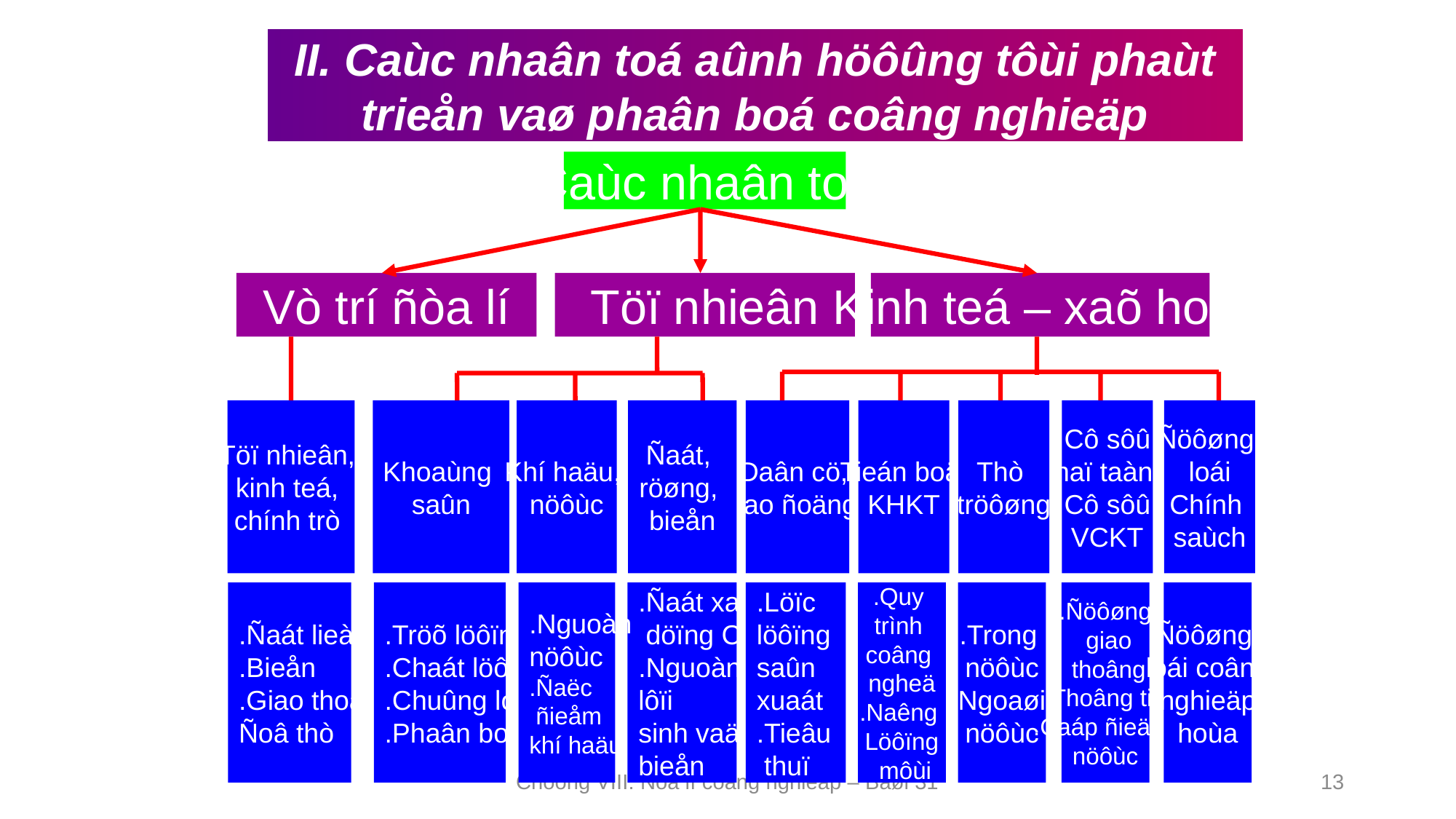

II. Caùc nhaân toá aûnh höôûng tôùi phaùt trieån vaø phaân boá coâng nghieäp
Caùc nhaân toá

Vò trí ñòa lí
Töï nhieân
Kinh teá – xaõ hoäi

Töï nhieân,
kinh teá,
chính trò
Khoaùng
saûn
Khí haäu,
nöôùc
Ñaát,
röøng,
bieån
Daân cö,
lao ñoäng
Tieán boä
KHKT
Thò
tröôøng
Cô sôû
 haï taàng
Cô sôû
VCKT
Ñöôøng
loái
Chính
saùch
.Ñaát lieàn
.Bieån
.Giao thoâng
Ñoâ thò
.Tröõ löôïng
.Chaát löôïng
.Chuûng loaïi
.Phaân boá
.Nguoàn
nöôùc
.Ñaëc
 ñieåm
khí haäu
.Ñaát xaây
 döïng CN
.Nguoàn
lôïi
sinh vaät
bieån
.Löïc
löôïng
saûn
xuaát
.Tieâu
 thuï
.Quy
trình
coâng
ngheä
.Naêng
Löôïng
 môùi
.Trong
nöôùc
.Ngoaøi
nöôùc
.Ñöôøng
 giao
 thoâng
.Thoâng tin
.Caáp ñieän,
nöôùc
Ñöôøng
loái coâng
 nghieäp
hoùa
Chöông VIII: Ñòa lí coâng nghieäp – Baøi 31
13